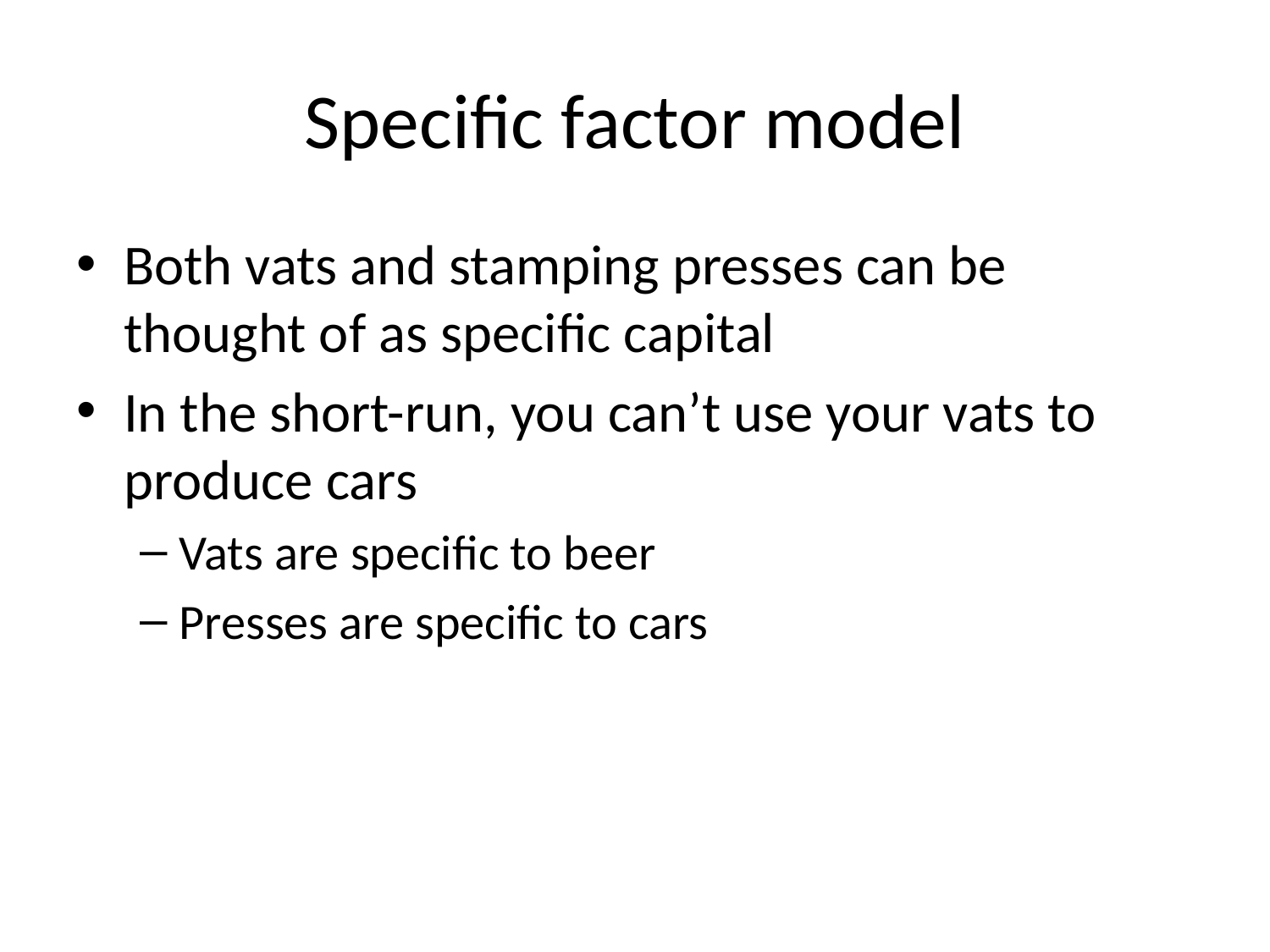

# Specific factor model
Both vats and stamping presses can be thought of as specific capital
In the short-run, you can’t use your vats to produce cars
Vats are specific to beer
Presses are specific to cars